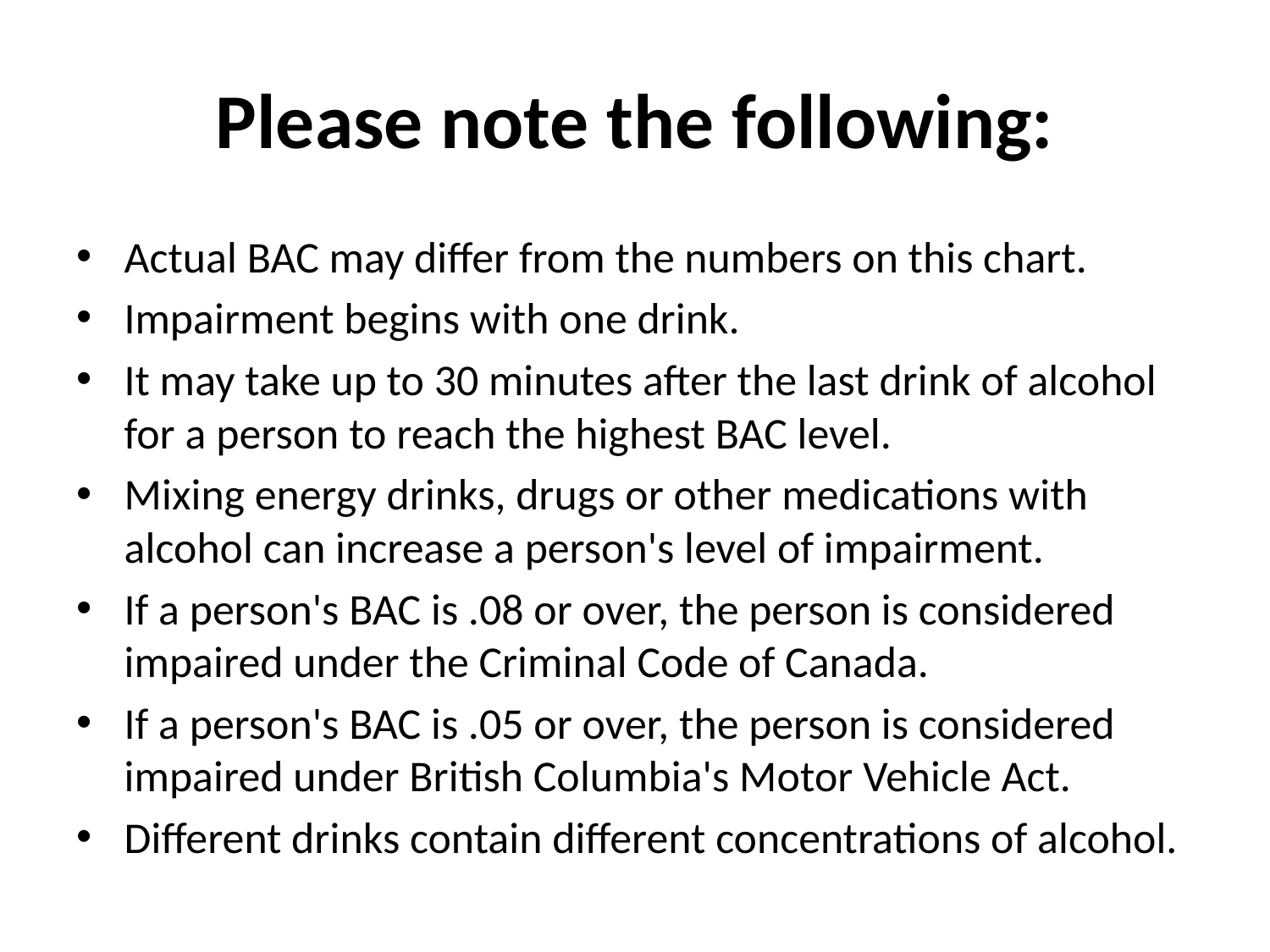

# Please note the following:
Actual BAC may differ from the numbers on this chart.
Impairment begins with one drink.
It may take up to 30 minutes after the last drink of alcohol for a person to reach the highest BAC level.
Mixing energy drinks, drugs or other medications with alcohol can increase a person's level of impairment.
If a person's BAC is .08 or over, the person is considered impaired under the Criminal Code of Canada.
If a person's BAC is .05 or over, the person is considered impaired under British Columbia's Motor Vehicle Act.
Different drinks contain different concentrations of alcohol.